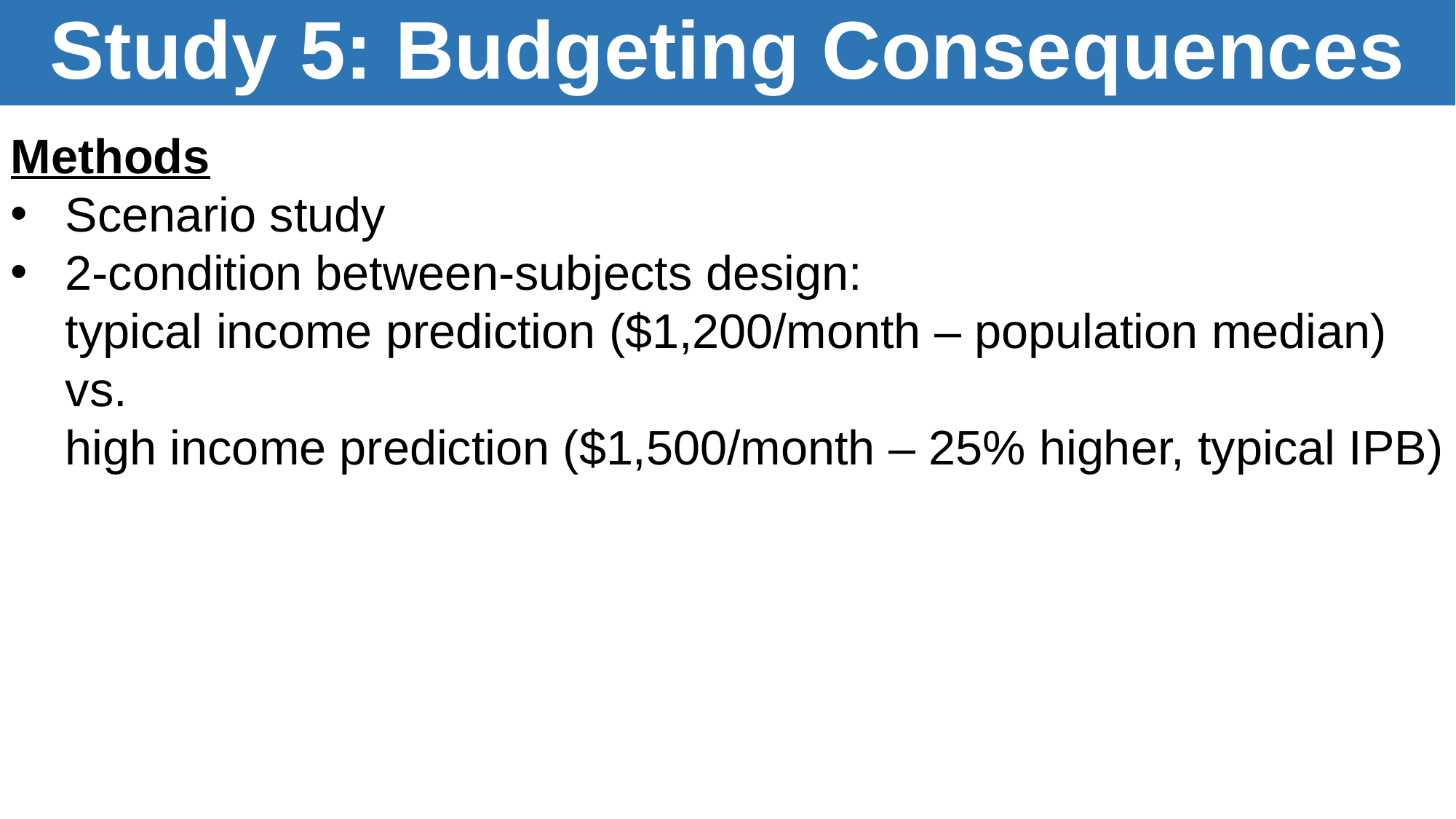

# Study 5: Budgeting Consequences

Methods
Scenario study
2-condition between-subjects design:
typical income prediction ($1,200/month – population median)
vs.
high income prediction ($1,500/month – 25% higher, typical IPB)